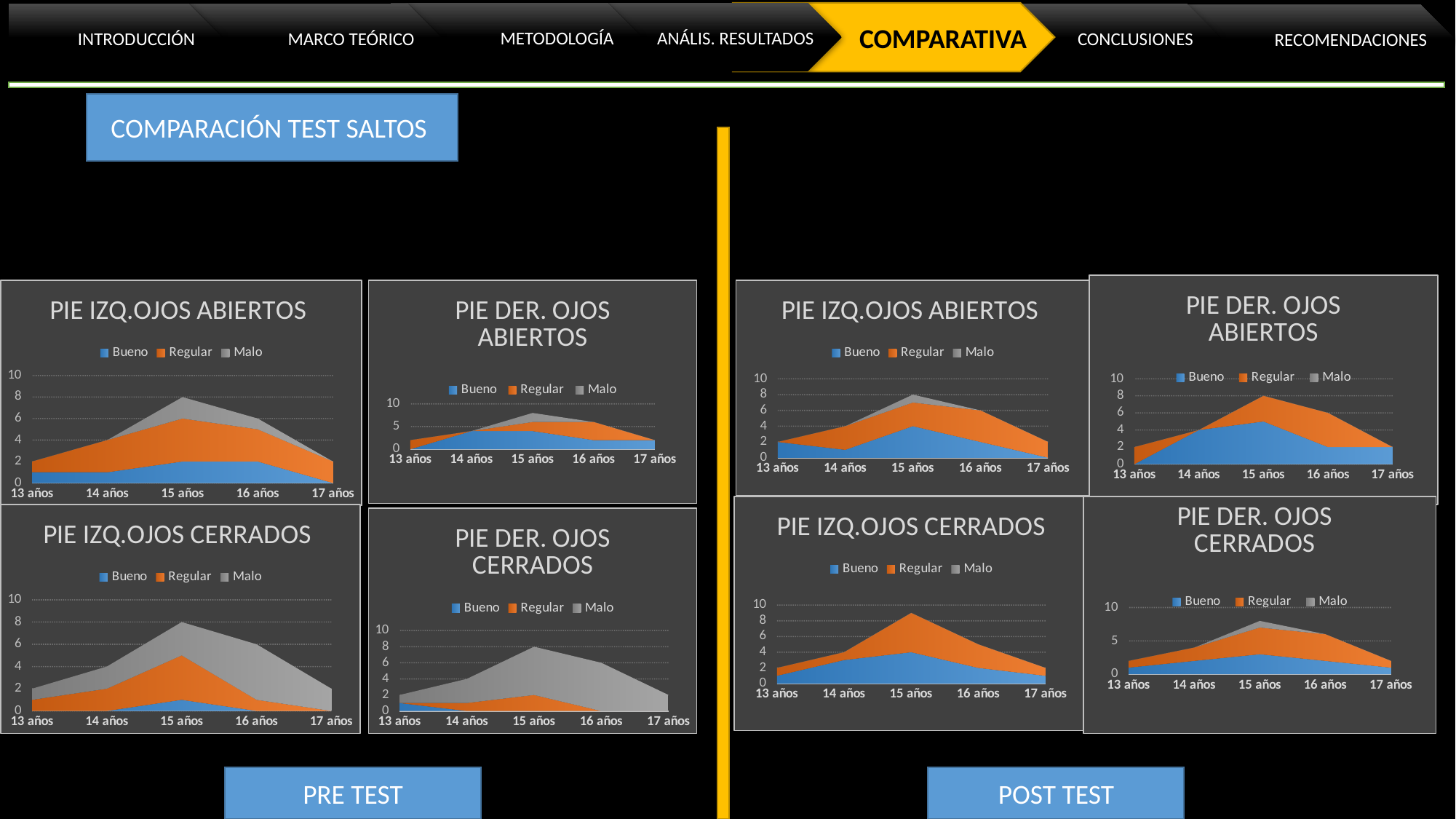

COMPARACIÓN TEST SALTOS

### Chart: PIE DER. OJOS ABIERTOS

| Category | Bueno | Regular | Malo |
|---|---|---|---|
| 13 años | 0.0 | 2.0 | 0.0 |
| 14 años | 4.0 | 0.0 | 0.0 |
| 15 años | 5.0 | 3.0 | 0.0 |
| 16 años | 2.0 | 4.0 | 0.0 |
| 17 años | 2.0 | 0.0 | 0.0 |

### Chart: PIE IZQ.OJOS ABIERTOS

| Category | Bueno | Regular | Malo |
|---|---|---|---|
| 13 años | 2.0 | 0.0 | 0.0 |
| 14 años | 1.0 | 3.0 | 0.0 |
| 15 años | 4.0 | 3.0 | 1.0 |
| 16 años | 2.0 | 4.0 | 0.0 |
| 17 años | 0.0 | 2.0 | 0.0 |

### Chart: PIE IZQ.OJOS CERRADOS

| Category | Bueno | Regular | Malo |
|---|---|---|---|
| 13 años | 1.0 | 1.0 | 0.0 |
| 14 años | 3.0 | 1.0 | 0.0 |
| 15 años | 4.0 | 5.0 | 0.0 |
| 16 años | 2.0 | 3.0 | 0.0 |
| 17 años | 1.0 | 1.0 | 0.0 |

### Chart: PIE DER. OJOS CERRADOS

| Category | Bueno | Regular | Malo |
|---|---|---|---|
| 13 años | 1.0 | 1.0 | 0.0 |
| 14 años | 2.0 | 2.0 | 0.0 |
| 15 años | 3.0 | 4.0 | 1.0 |
| 16 años | 2.0 | 4.0 | 0.0 |
| 17 años | 1.0 | 1.0 | 0.0 |

### Chart: PIE IZQ.OJOS ABIERTOS

| Category | Bueno | Regular | Malo |
|---|---|---|---|
| 13 años | 1.0 | 1.0 | 0.0 |
| 14 años | 1.0 | 3.0 | 0.0 |
| 15 años | 2.0 | 4.0 | 2.0 |
| 16 años | 2.0 | 3.0 | 1.0 |
| 17 años | 0.0 | 2.0 | 0.0 |

### Chart: PIE DER. OJOS ABIERTOS

| Category | Bueno | Regular | Malo |
|---|---|---|---|
| 13 años | 0.0 | 2.0 | 0.0 |
| 14 años | 4.0 | 0.0 | 0.0 |
| 15 años | 4.0 | 2.0 | 2.0 |
| 16 años | 2.0 | 4.0 | 0.0 |
| 17 años | 2.0 | 0.0 | 0.0 |

### Chart: PIE IZQ.OJOS CERRADOS

| Category | Bueno | Regular | Malo |
|---|---|---|---|
| 13 años | 0.0 | 1.0 | 1.0 |
| 14 años | 0.0 | 2.0 | 2.0 |
| 15 años | 1.0 | 4.0 | 3.0 |
| 16 años | 0.0 | 1.0 | 5.0 |
| 17 años | 0.0 | 0.0 | 2.0 |

### Chart: PIE DER. OJOS CERRADOS

| Category | Bueno | Regular | Malo |
|---|---|---|---|
| 13 años | 1.0 | 0.0 | 1.0 |
| 14 años | 0.0 | 1.0 | 3.0 |
| 15 años | 0.0 | 2.0 | 6.0 |
| 16 años | 0.0 | 0.0 | 6.0 |
| 17 años | 0.0 | 0.0 | 2.0 |
POST TEST
PRE TEST